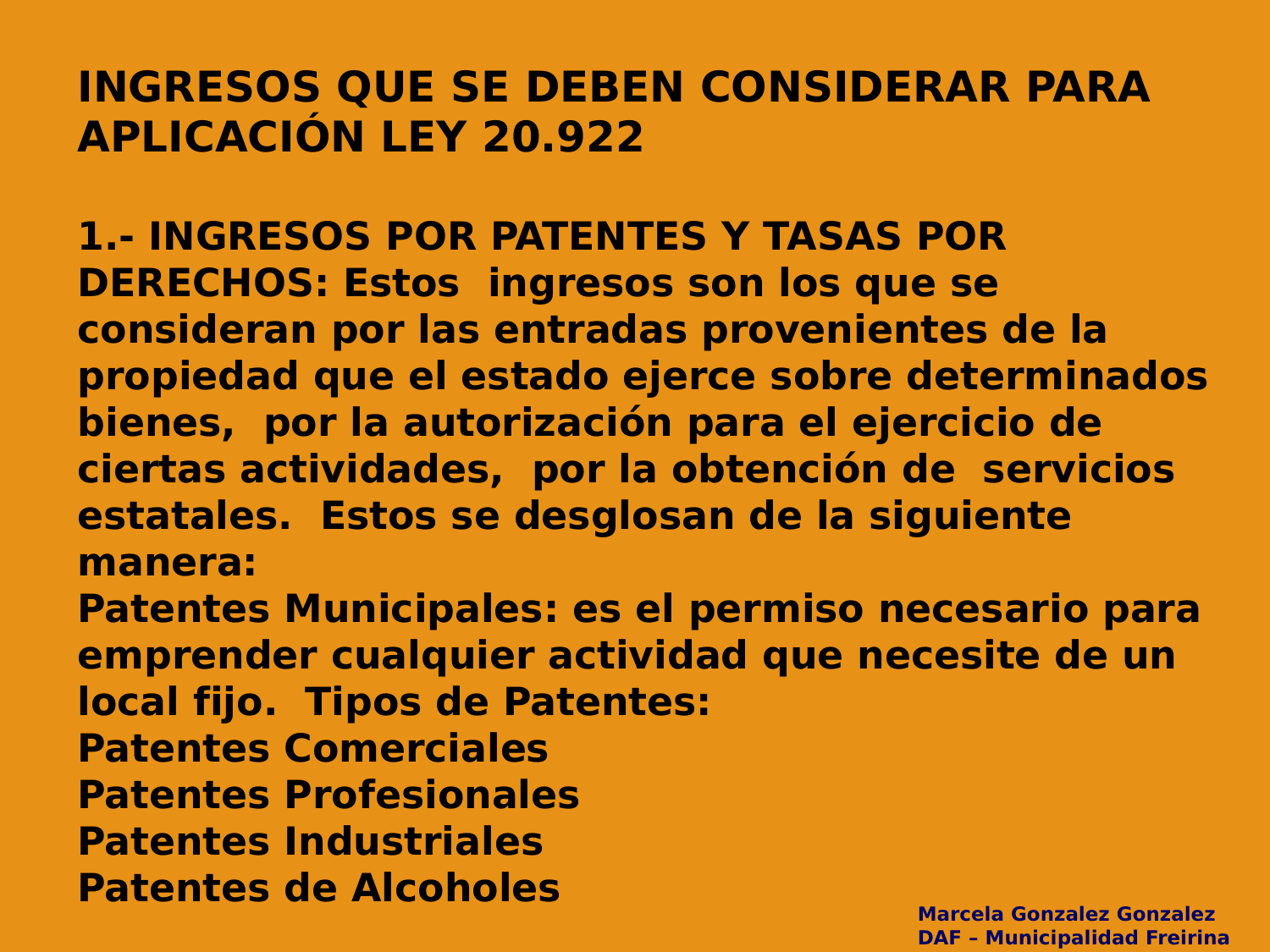

# INGRESOS QUE SE DEBEN CONSIDERAR PARA APLICACIÓN LEY 20.922   1.- INGRESOS POR PATENTES Y TASAS POR DERECHOS: Estos  ingresos son los que se consideran por las entradas provenientes de la propiedad que el estado ejerce sobre determinados bienes,  por la autorización para el ejercicio de ciertas actividades,  por la obtención de  servicios estatales.  Estos se desglosan de la siguiente manera: Patentes Municipales: es el permiso necesario para emprender cualquier actividad que necesite de un local fijo.  Tipos de Patentes: Patentes Comerciales Patentes Profesionales Patentes Industriales Patentes de Alcoholes
Marcela Gonzalez Gonzalez
DAF – Municipalidad Freirina